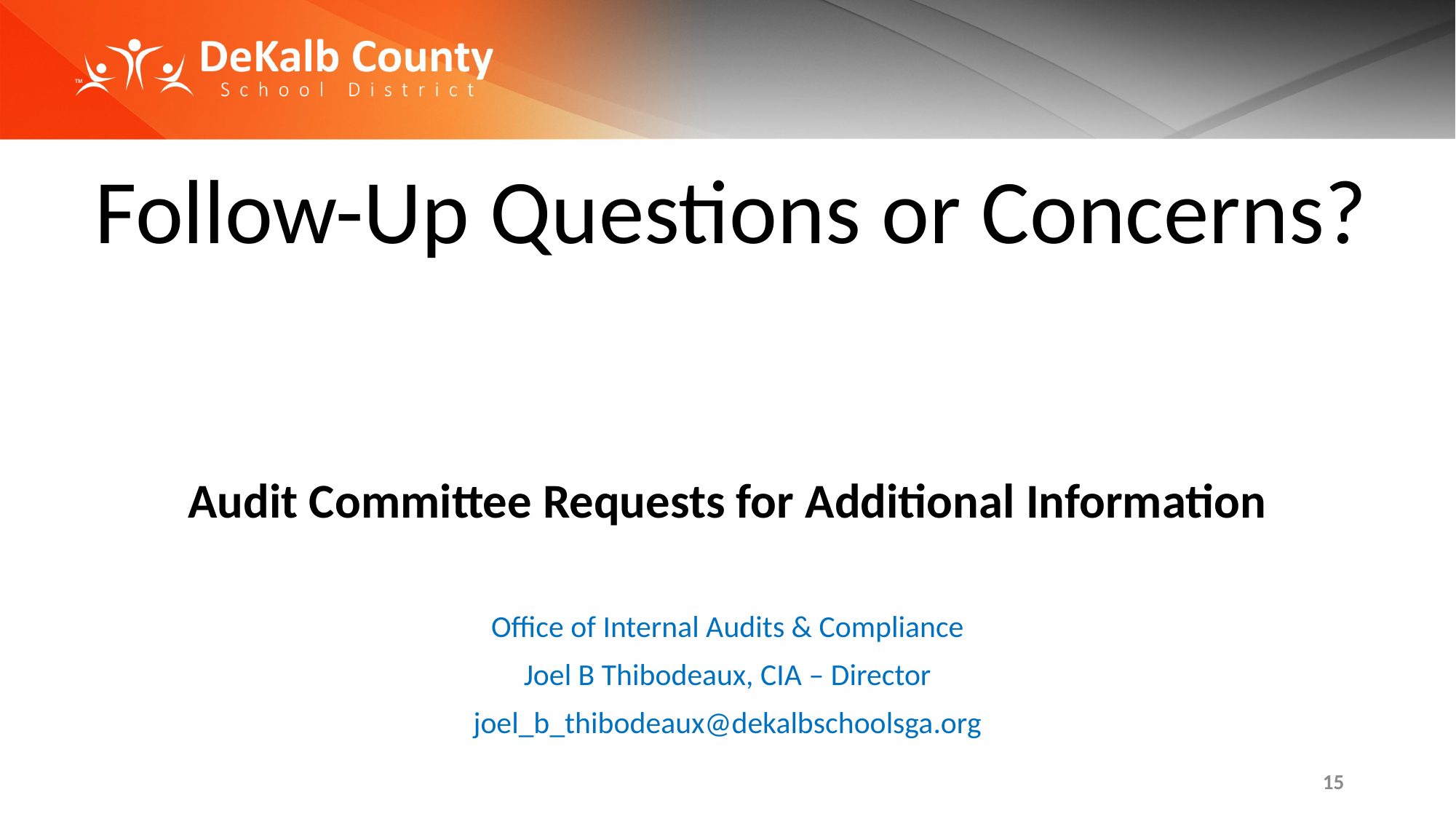

# Follow-Up Questions or Concerns?
Audit Committee Requests for Additional Information

Office of Internal Audits & Compliance
Joel B Thibodeaux, CIA – Director
joel_b_thibodeaux@dekalbschoolsga.org
15